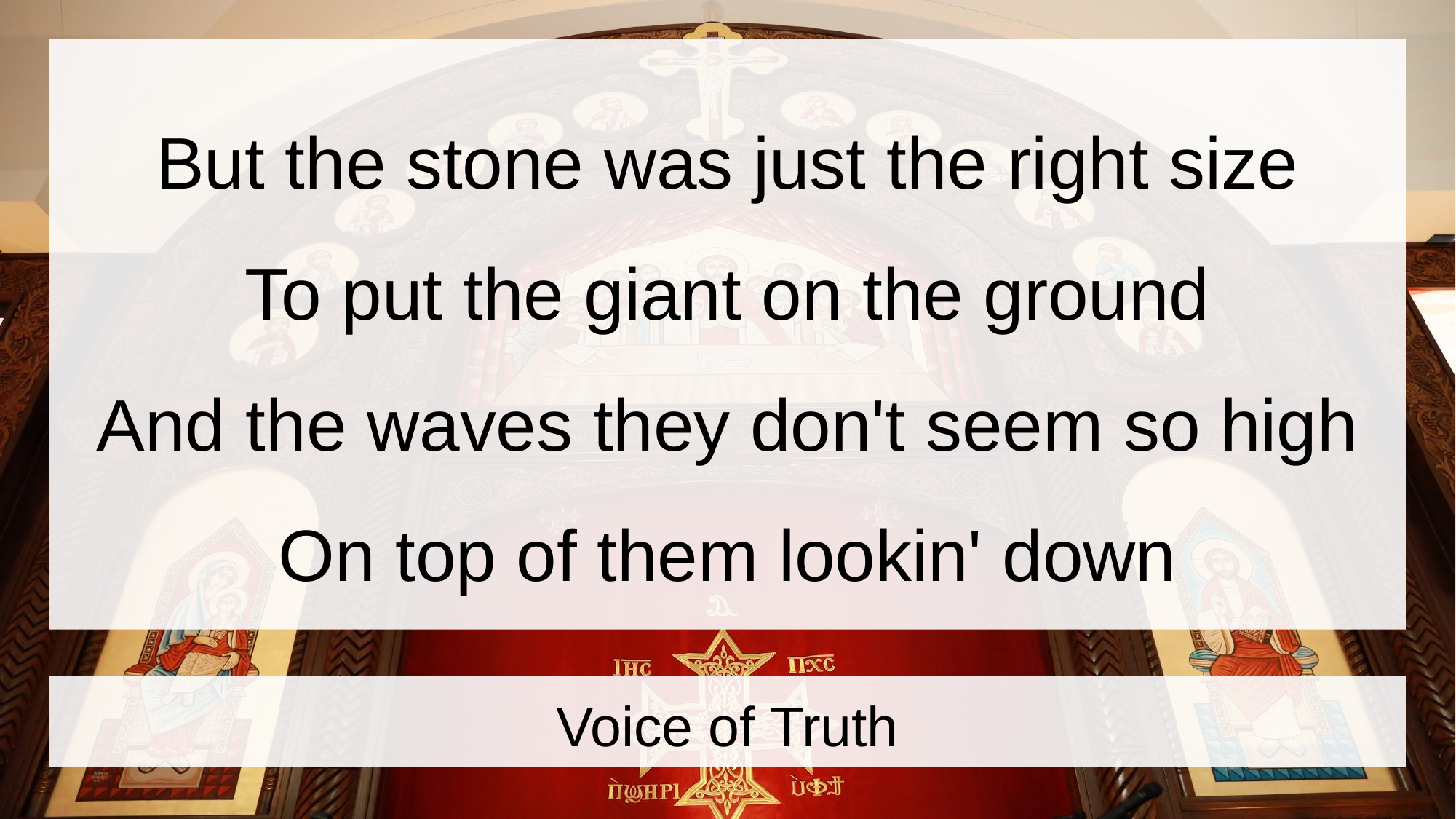

But the stone was just the right size
To put the giant on the ground
And the waves they don't seem so high
On top of them lookin' down
# Voice of Truth